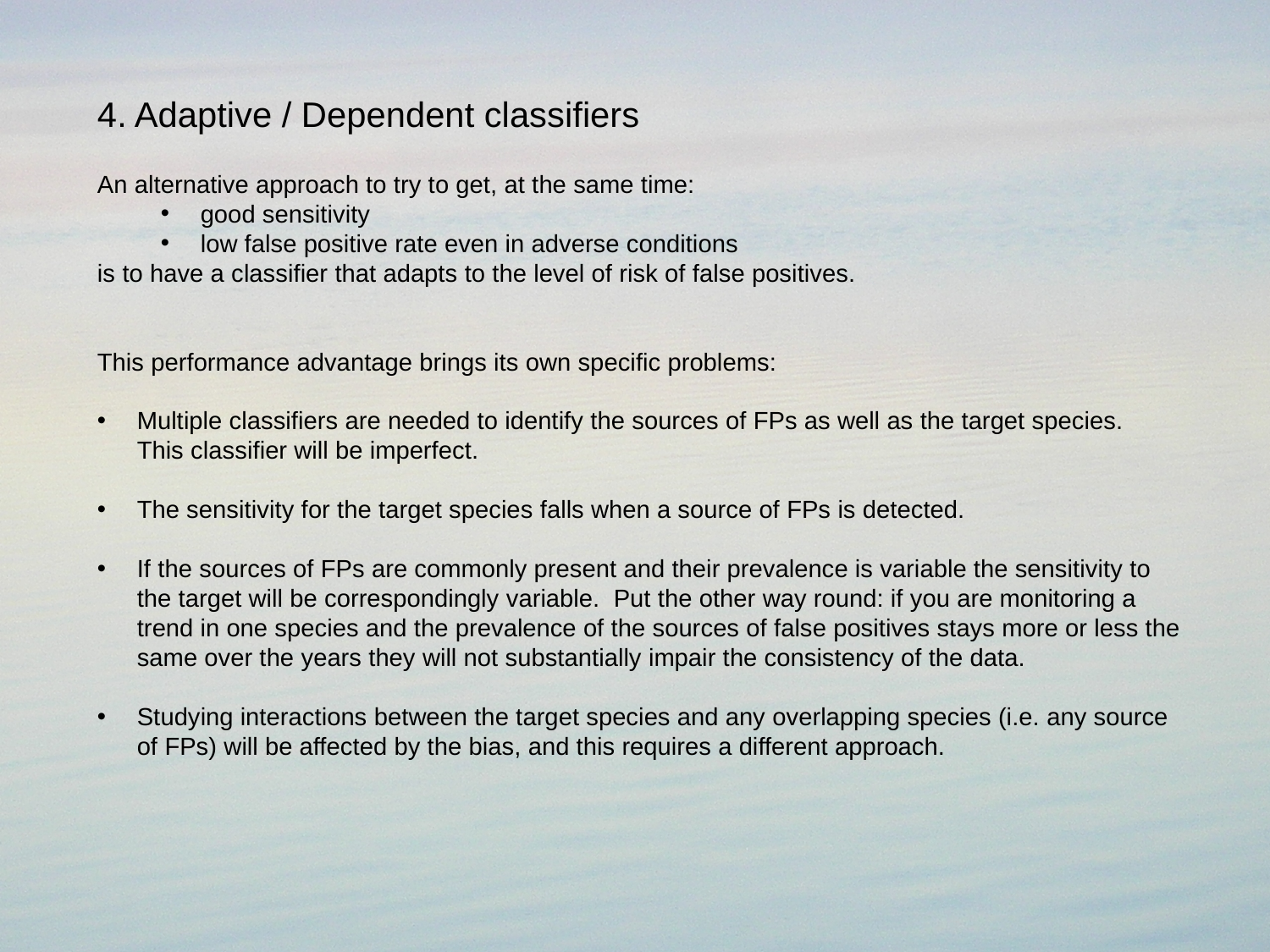

4. Adaptive / Dependent classifiers

An alternative approach to try to get, at the same time:
good sensitivity
low false positive rate even in adverse conditions
is to have a classifier that adapts to the level of risk of false positives.

This performance advantage brings its own specific problems:

Multiple classifiers are needed to identify the sources of FPs as well as the target species.  This classifier will be imperfect.

The sensitivity for the target species falls when a source of FPs is detected.

If the sources of FPs are commonly present and their prevalence is variable the sensitivity to the target will be correspondingly variable.  Put the other way round: if you are monitoring a trend in one species and the prevalence of the sources of false positives stays more or less the same over the years they will not substantially impair the consistency of the data.

Studying interactions between the target species and any overlapping species (i.e. any source of FPs) will be affected by the bias, and this requires a different approach.